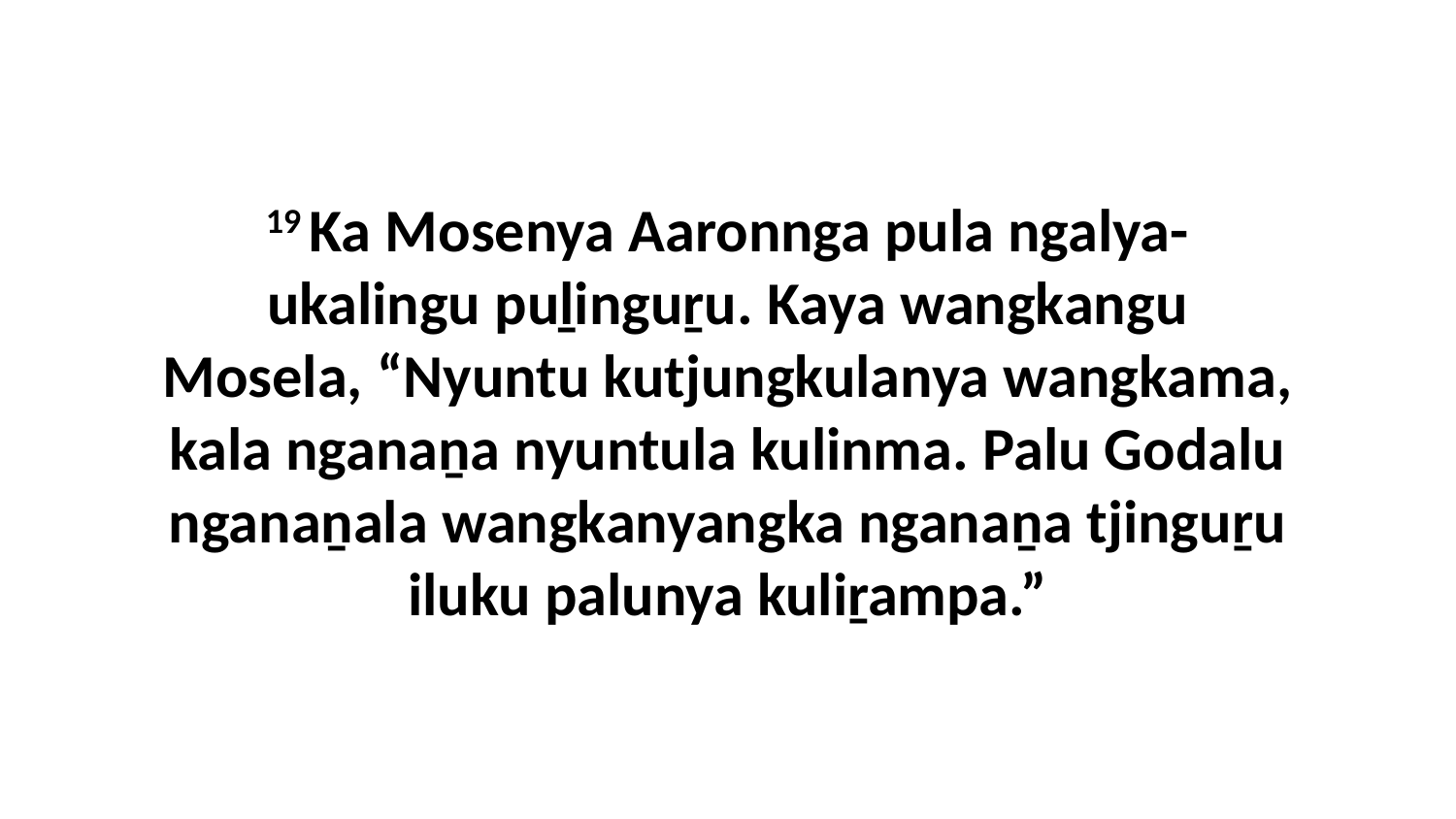

19 Ka Mosenya Aaronnga pula ngalya-ukalingu puḻinguṟu. Kaya wangkangu Mosela, “Nyuntu kutjungkulanya wangkama, kala nganaṉa nyuntula kulinma. Palu Godalu nganaṉala wangkanyangka nganaṉa tjinguṟu iluku palunya kuliṟampa.”